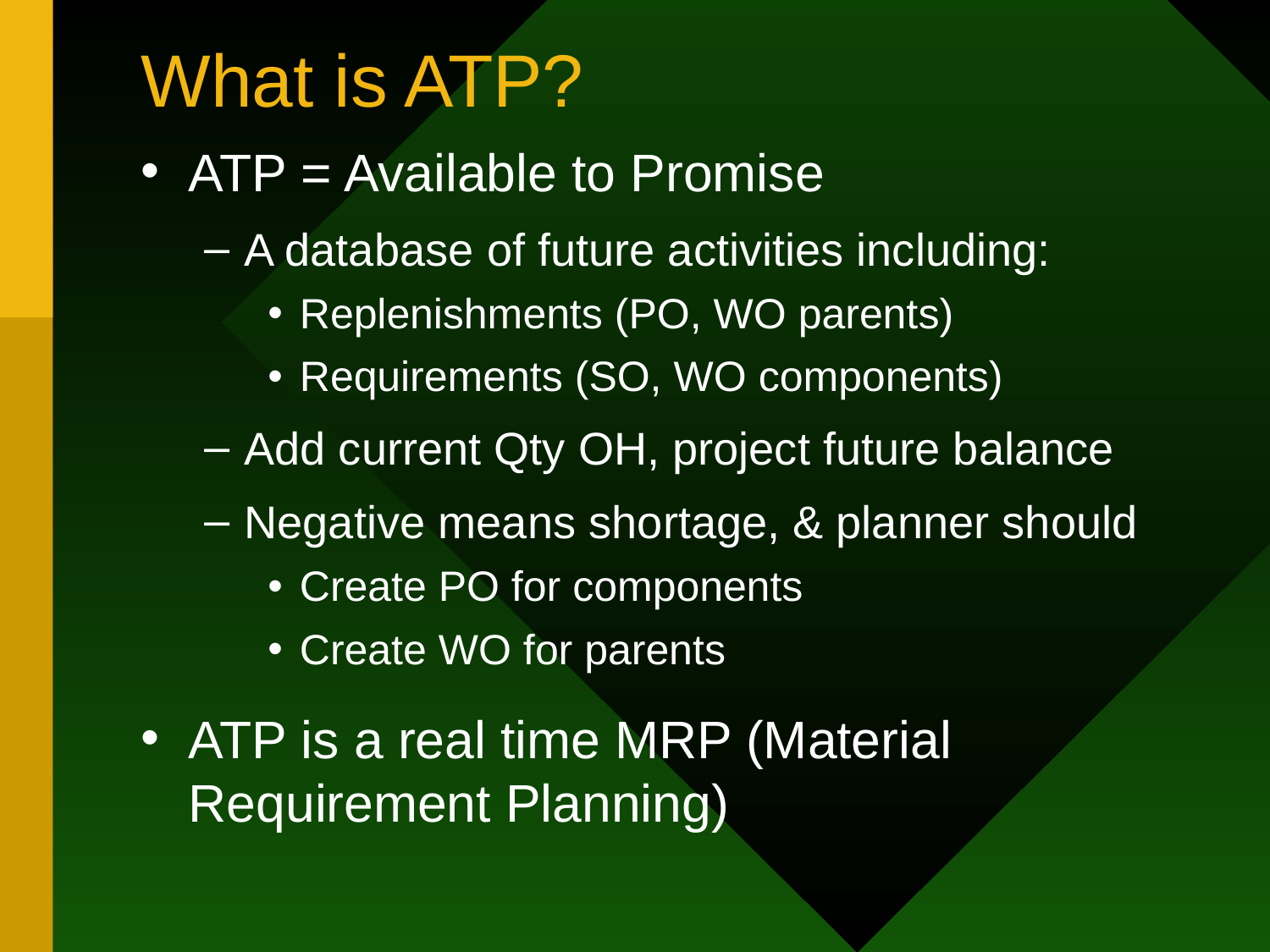

# What is ATP?
ATP = Available to Promise
A database of future activities including:
Replenishments (PO, WO parents)
Requirements (SO, WO components)
Add current Qty OH, project future balance
Negative means shortage, & planner should
Create PO for components
Create WO for parents
ATP is a real time MRP (Material Requirement Planning)